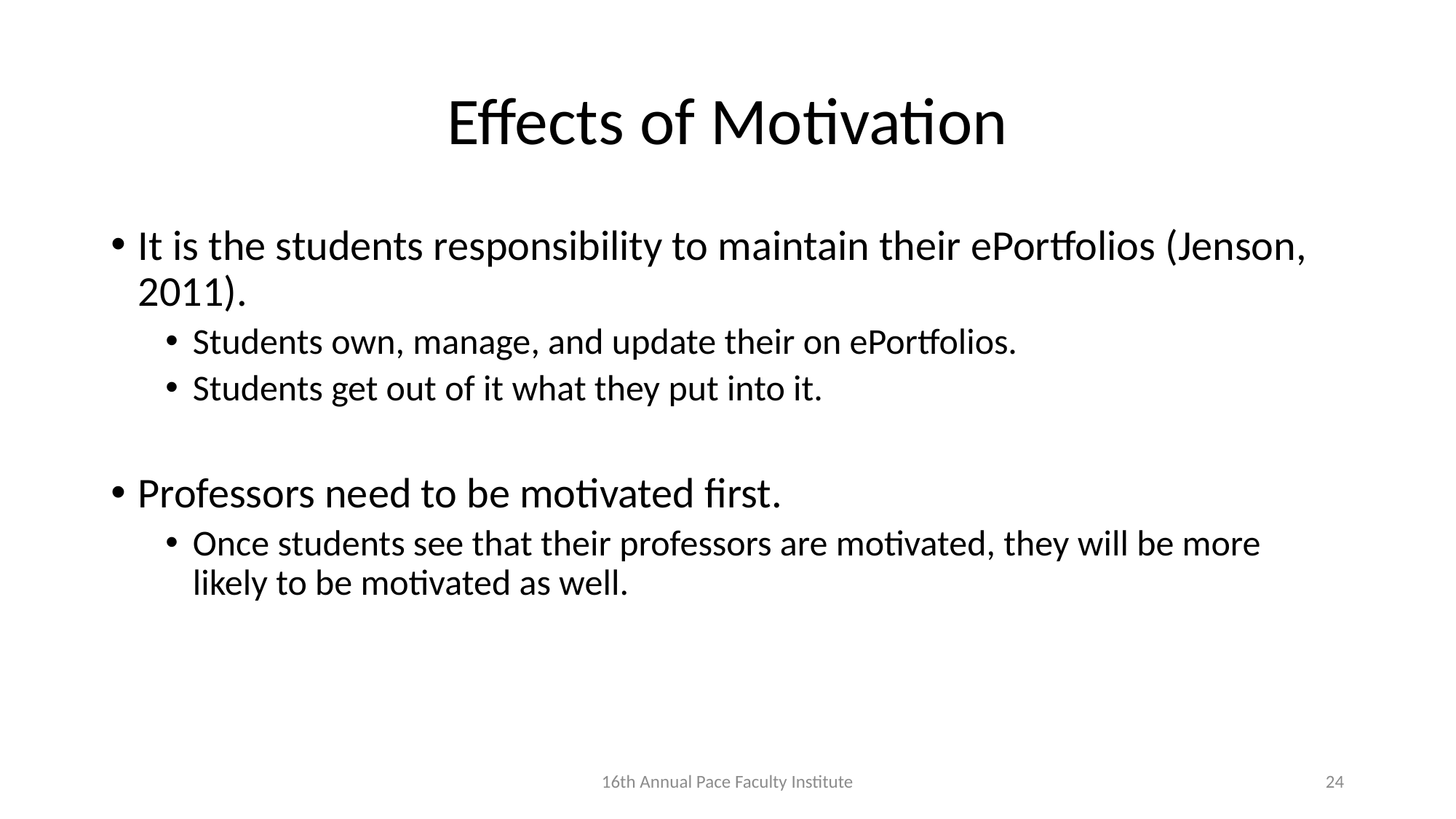

# Effects of Motivation
It is the students responsibility to maintain their ePortfolios (Jenson, 2011).
Students own, manage, and update their on ePortfolios.
Students get out of it what they put into it.

Professors need to be motivated first.
Once students see that their professors are motivated, they will be more likely to be motivated as well.
16th Annual Pace Faculty Institute
24